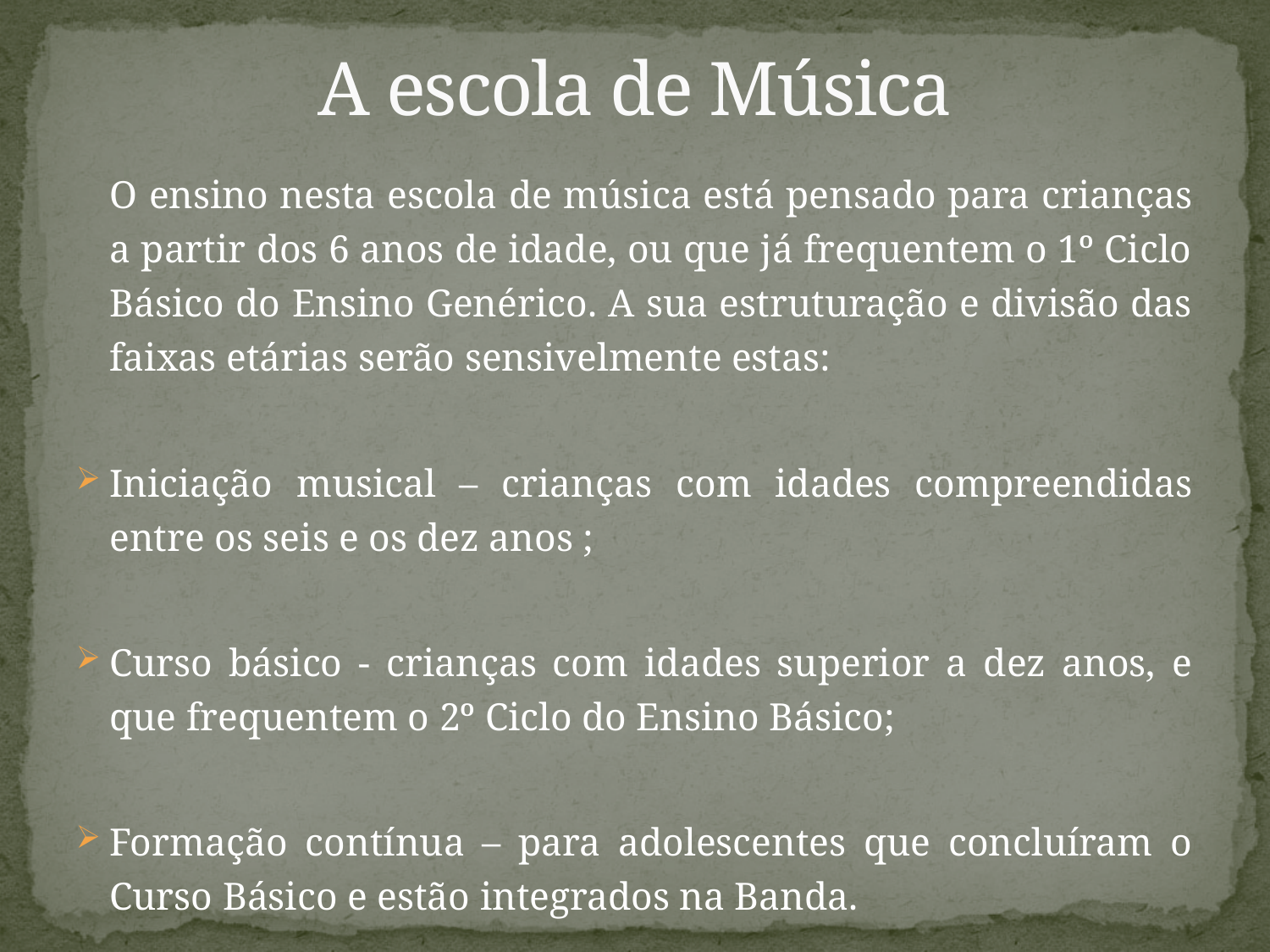

# A escola de Música
		O ensino nesta escola de música está pensado para crianças a partir dos 6 anos de idade, ou que já frequentem o 1º Ciclo Básico do Ensino Genérico. A sua estruturação e divisão das faixas etárias serão sensivelmente estas:

Iniciação musical – crianças com idades compreendidas entre os seis e os dez anos ;

Curso básico - crianças com idades superior a dez anos, e que frequentem o 2º Ciclo do Ensino Básico;

Formação contínua – para adolescentes que concluíram o Curso Básico e estão integrados na Banda.